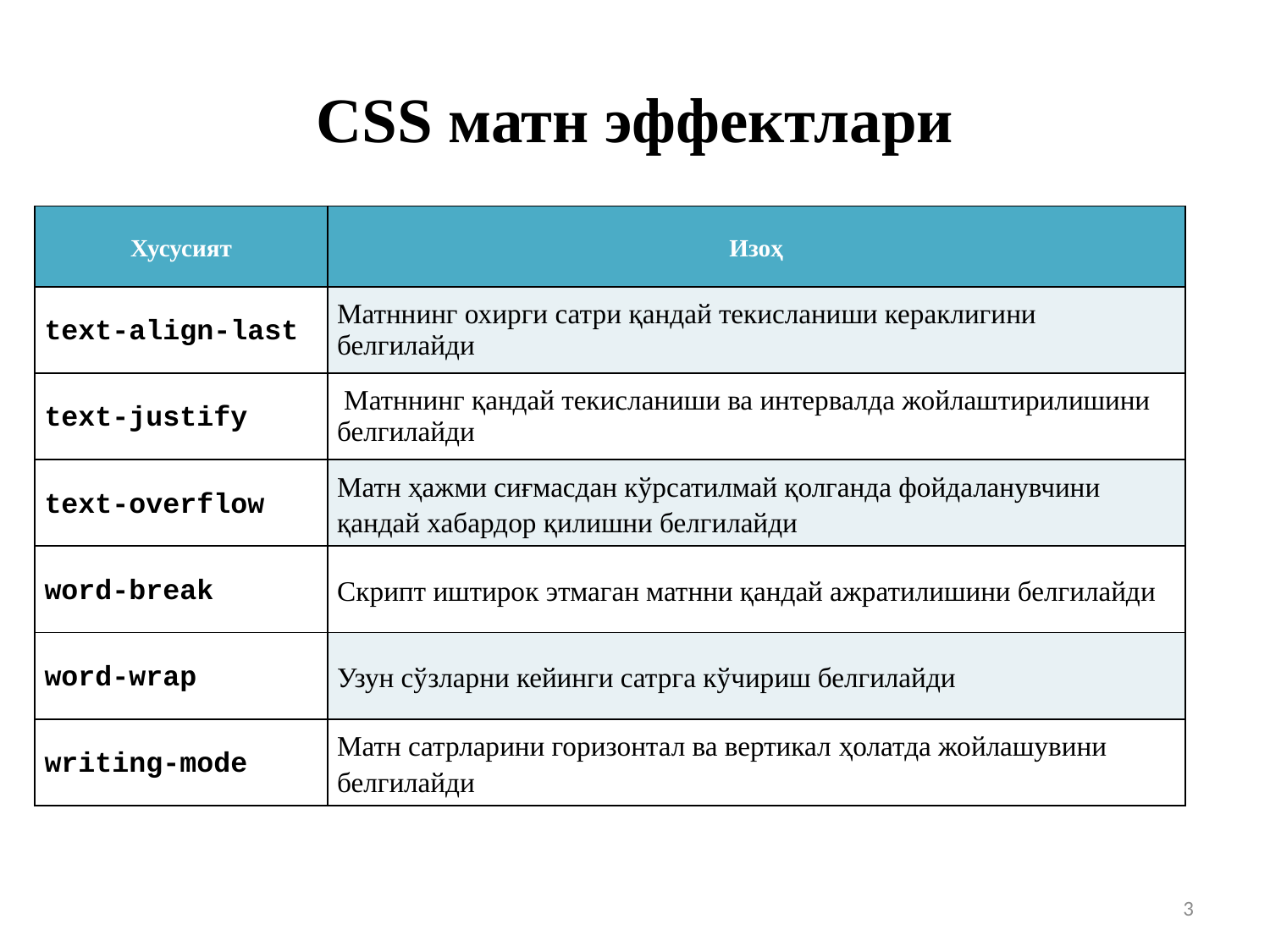

# CSS матн эффектлари
| Хусусият | Изоҳ |
| --- | --- |
| text-align-last | Матннинг охирги сатри қандай текисланиши кераклигини белгилайди |
| text-justify | Матннинг қандай текисланиши ва интервалда жойлаштирилишини белгилайди |
| text-overflow | Матн ҳажми сиғмасдан кўрсатилмай қолганда фойдаланувчини қандай хабардор қилишни белгилайди |
| word-break | Скрипт иштирок этмаган матнни қандай ажратилишини белгилайди |
| word-wrap | Узун сўзларни кейинги сатрга кўчириш белгилайди |
| writing-mode | Матн сатрларини горизонтал ва вертикал ҳолатда жойлашувини белгилайди |
3